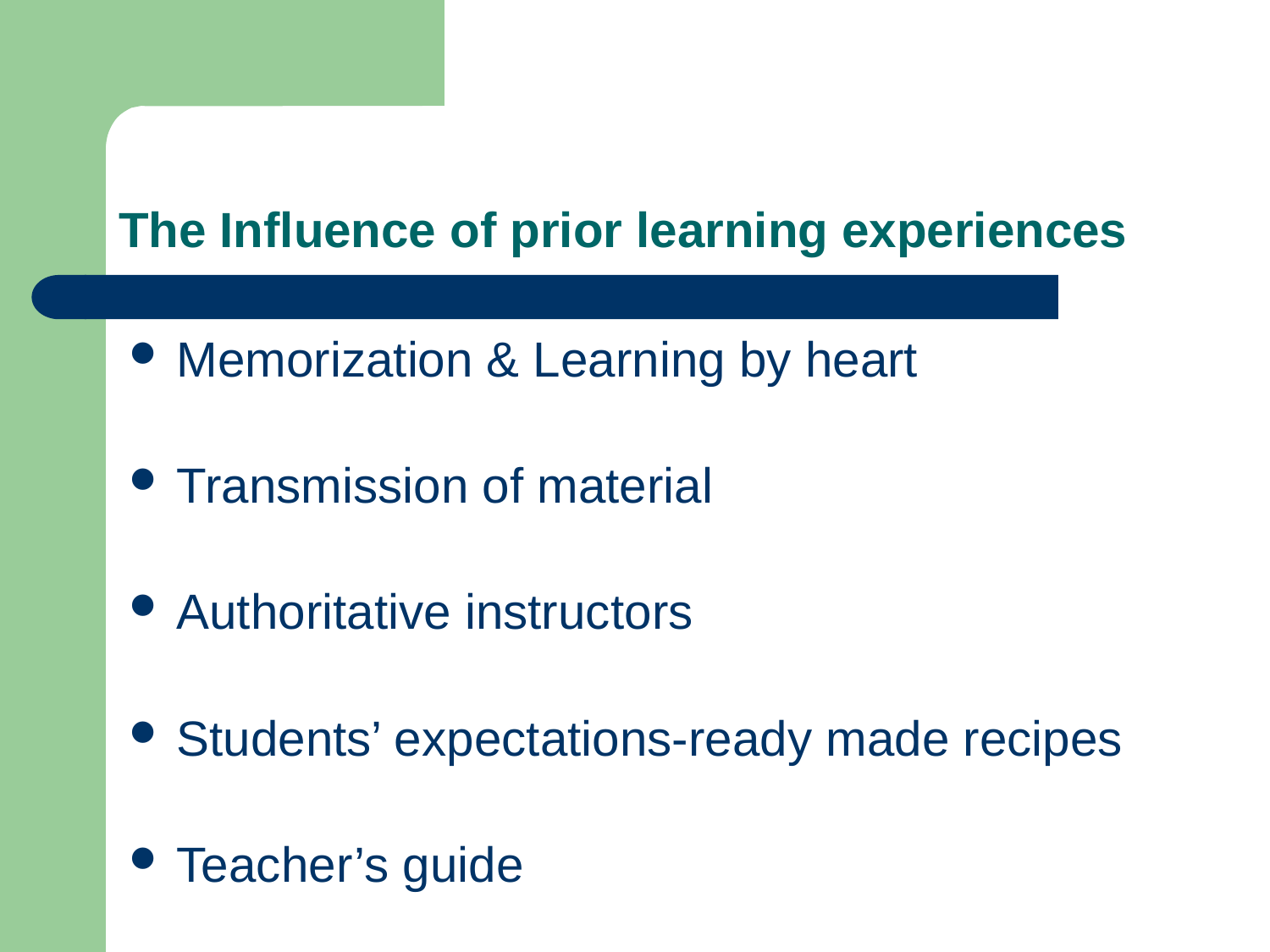

# The Influence of prior learning experiences
Memorization & Learning by heart

Transmission of material

Authoritative instructors

Students’ expectations-ready made recipes

Teacher’s guide